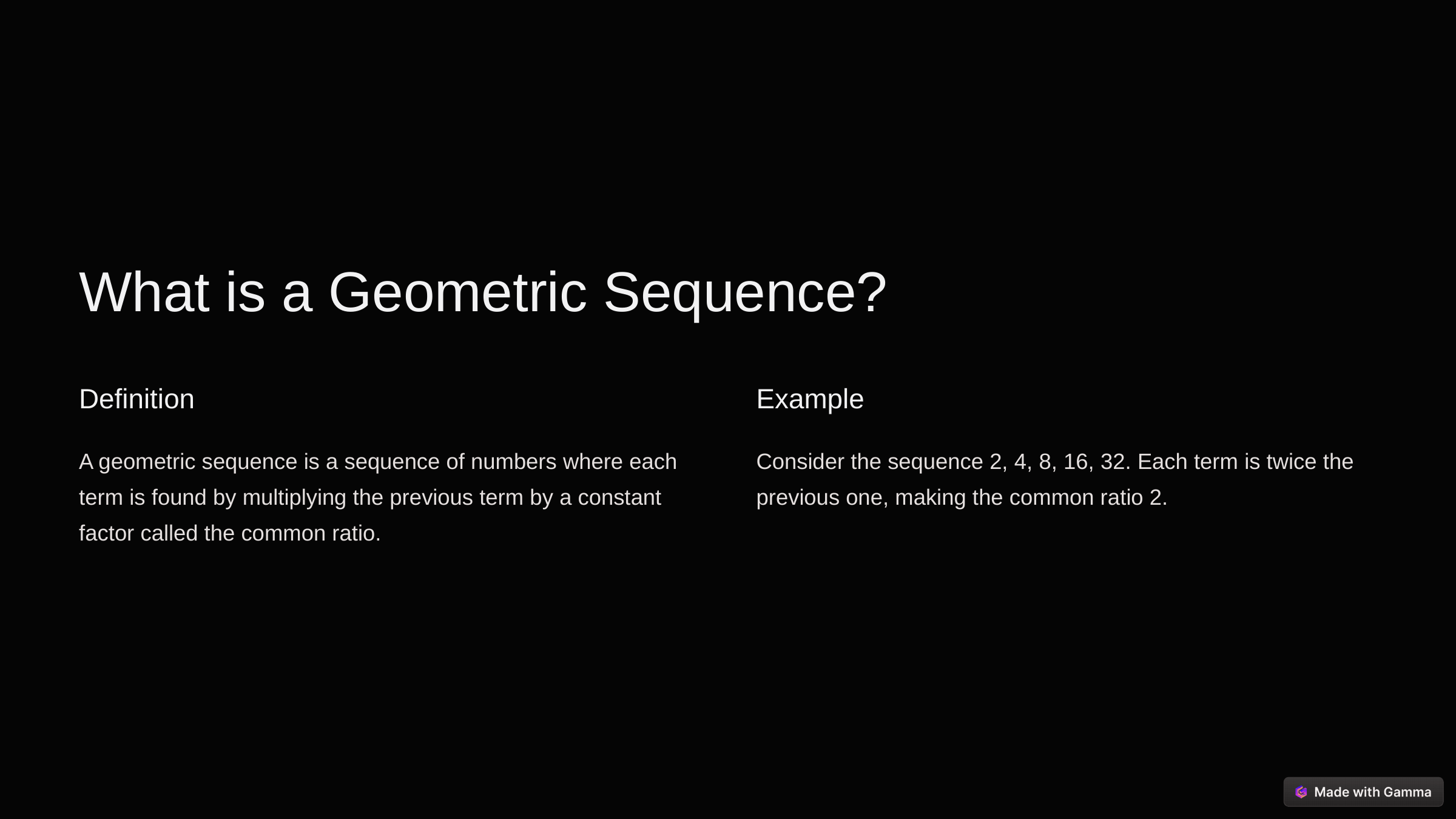

What is a Geometric Sequence?
Definition
Example
A geometric sequence is a sequence of numbers where each term is found by multiplying the previous term by a constant factor called the common ratio.
Consider the sequence 2, 4, 8, 16, 32. Each term is twice the previous one, making the common ratio 2.